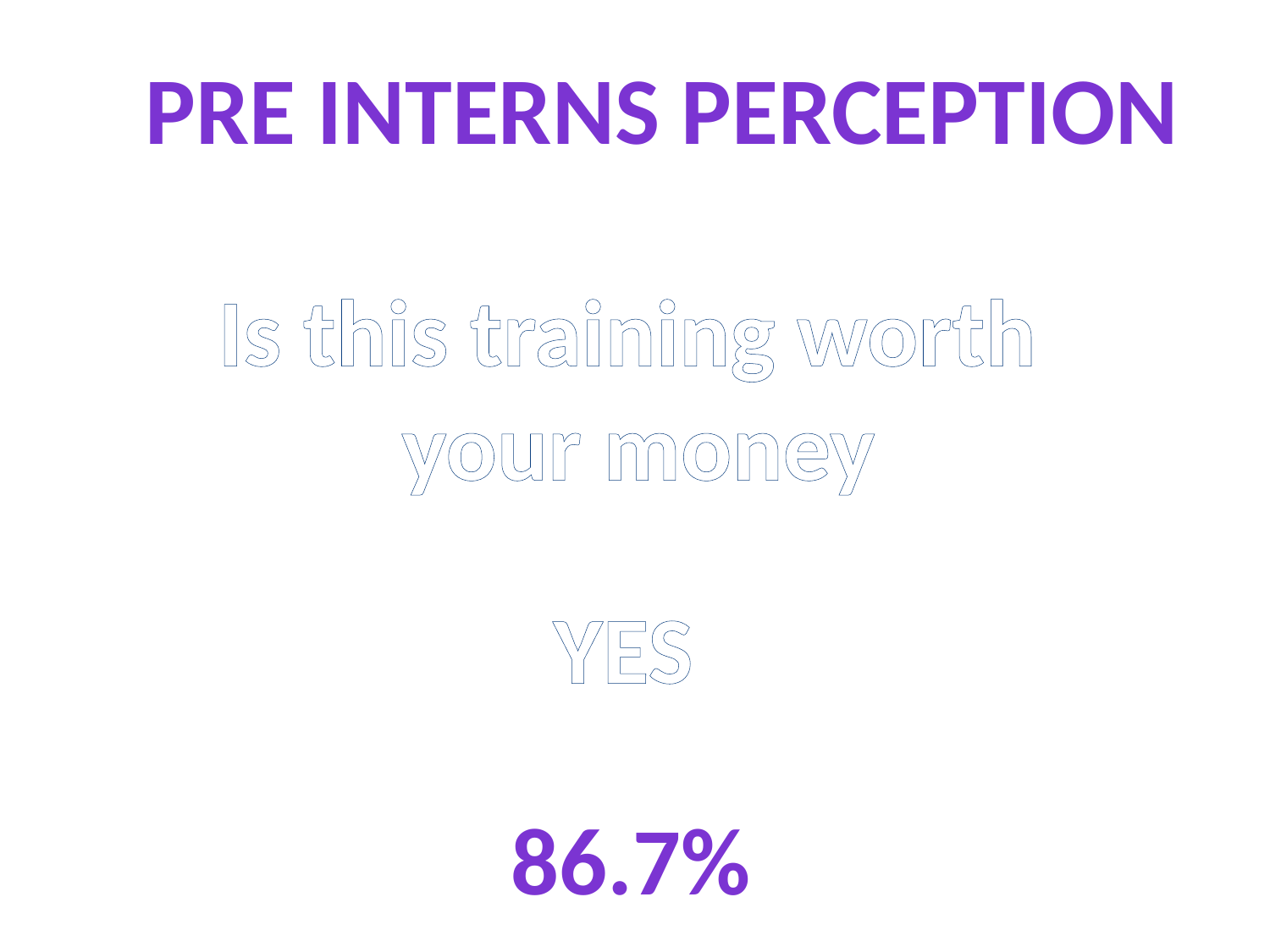

Pre Interns perception
Is this training worth
 your money
YES
86.7%